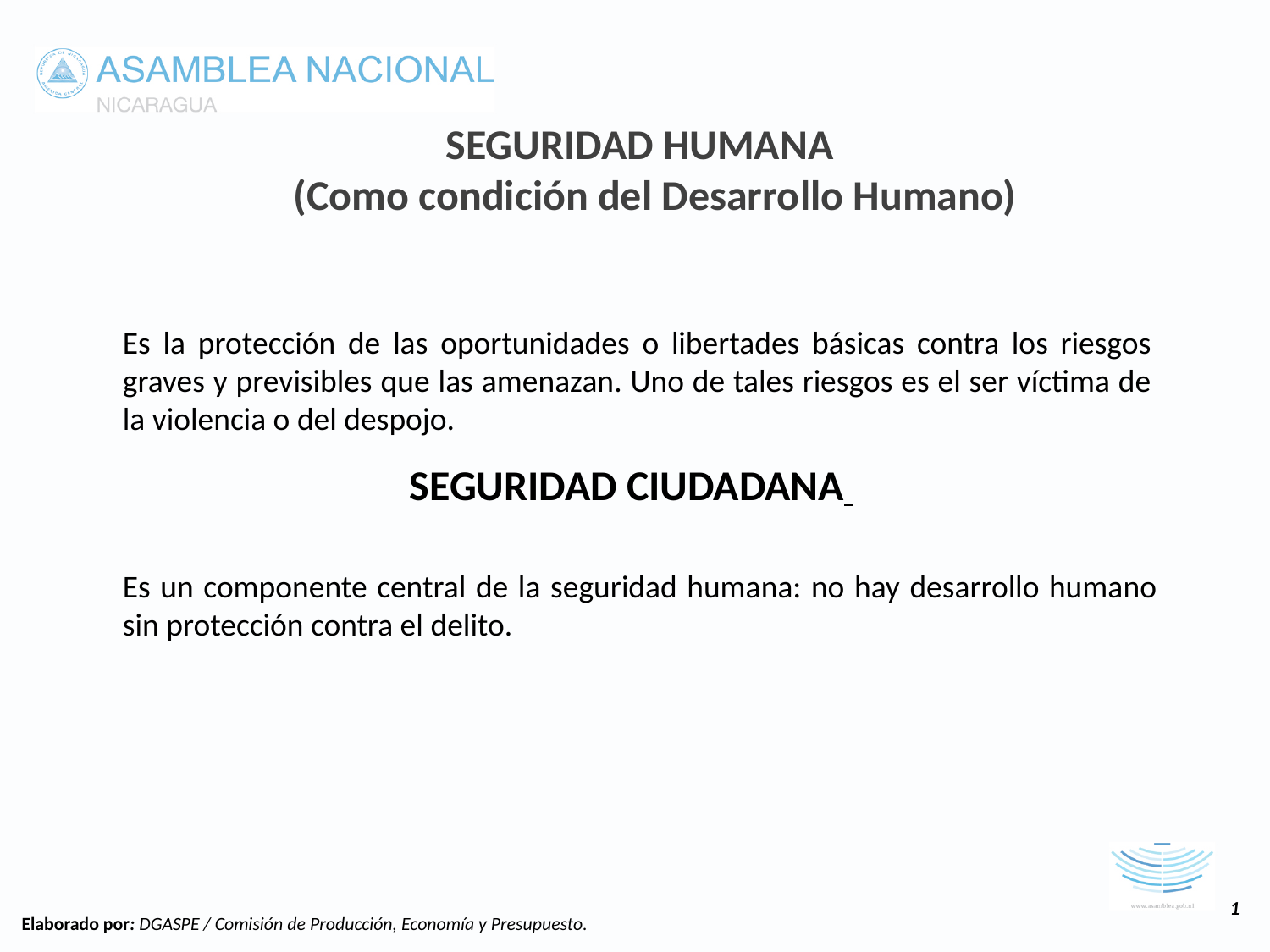

SEGURIDAD HUMANA
(Como condición del Desarrollo Humano)

Es la protección de las oportunidades o libertades básicas contra los riesgos graves y previsibles que las amenazan. Uno de tales riesgos es el ser víctima de la violencia o del despojo.

SEGURIDAD CIUDADANA
Es un componente central de la seguridad humana: no hay desarrollo humano sin protección contra el delito.
1
Elaborado por: DGASPE / Comisión de Producción, Economía y Presupuesto.